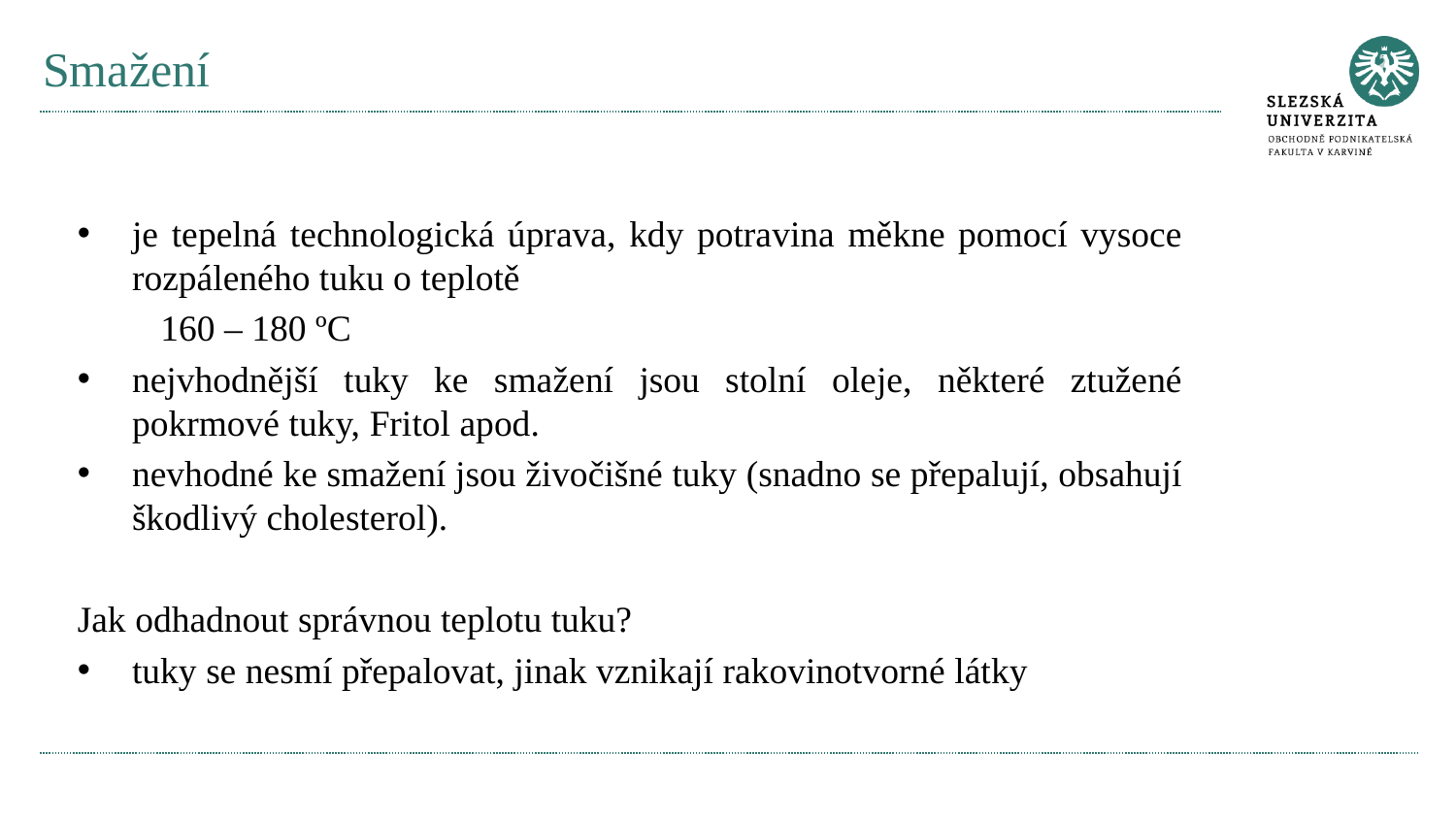

# Smažení
je tepelná technologická úprava, kdy potravina měkne pomocí vysoce rozpáleného tuku o teplotě
         160 – 180 ºC
nejvhodnější tuky ke smažení jsou stolní oleje, některé ztužené pokrmové tuky, Fritol apod.
nevhodné ke smažení jsou živočišné tuky (snadno se přepalují, obsahují škodlivý cholesterol).

Jak odhadnout správnou teplotu tuku?
tuky se nesmí přepalovat, jinak vznikají rakovinotvorné látky